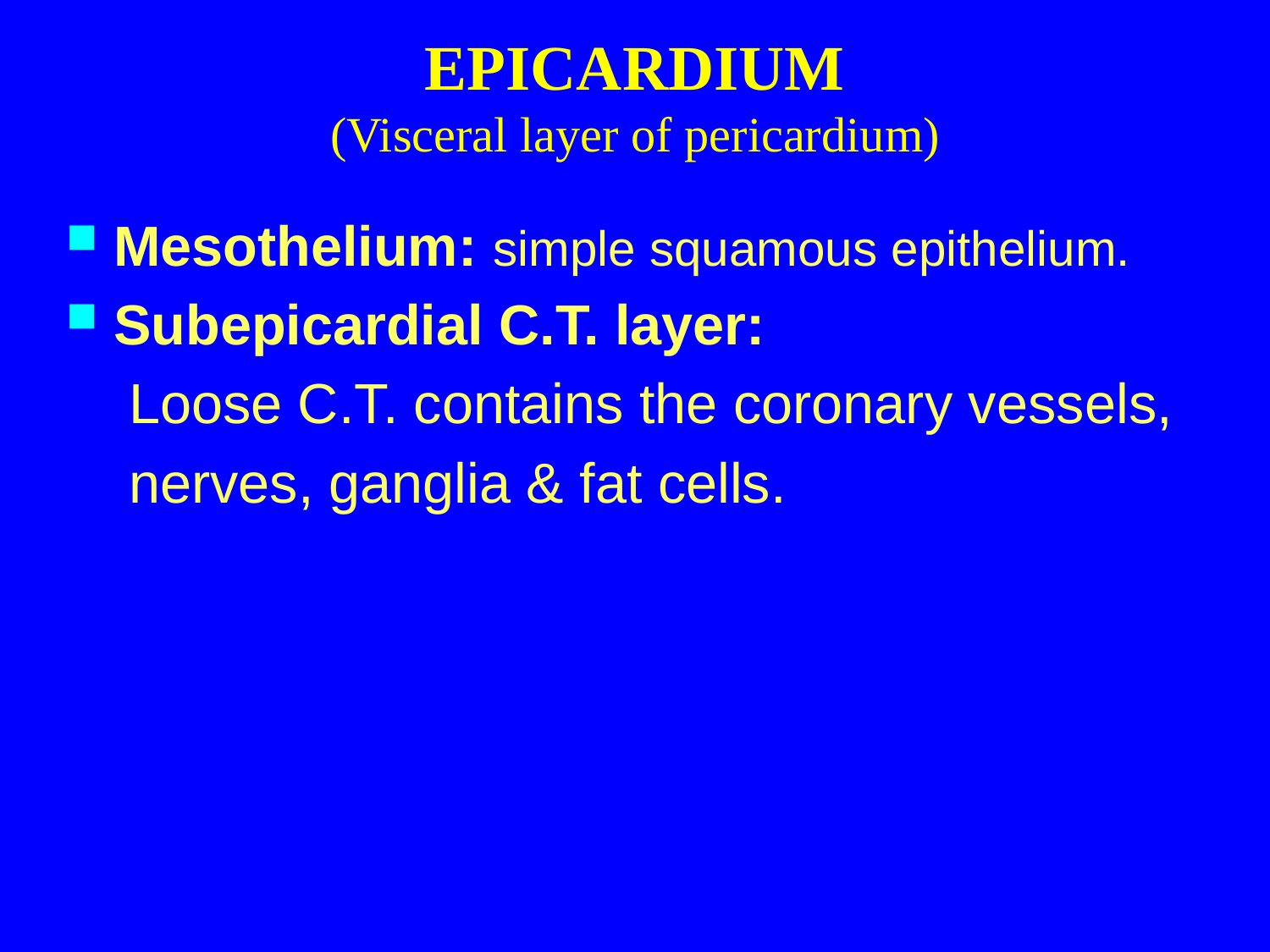

# EPICARDIUM (Visceral layer of pericardium)
Mesothelium: simple squamous epithelium.
Subepicardial C.T. layer:
    Loose C.T. contains the coronary vessels,
    nerves, ganglia & fat cells.